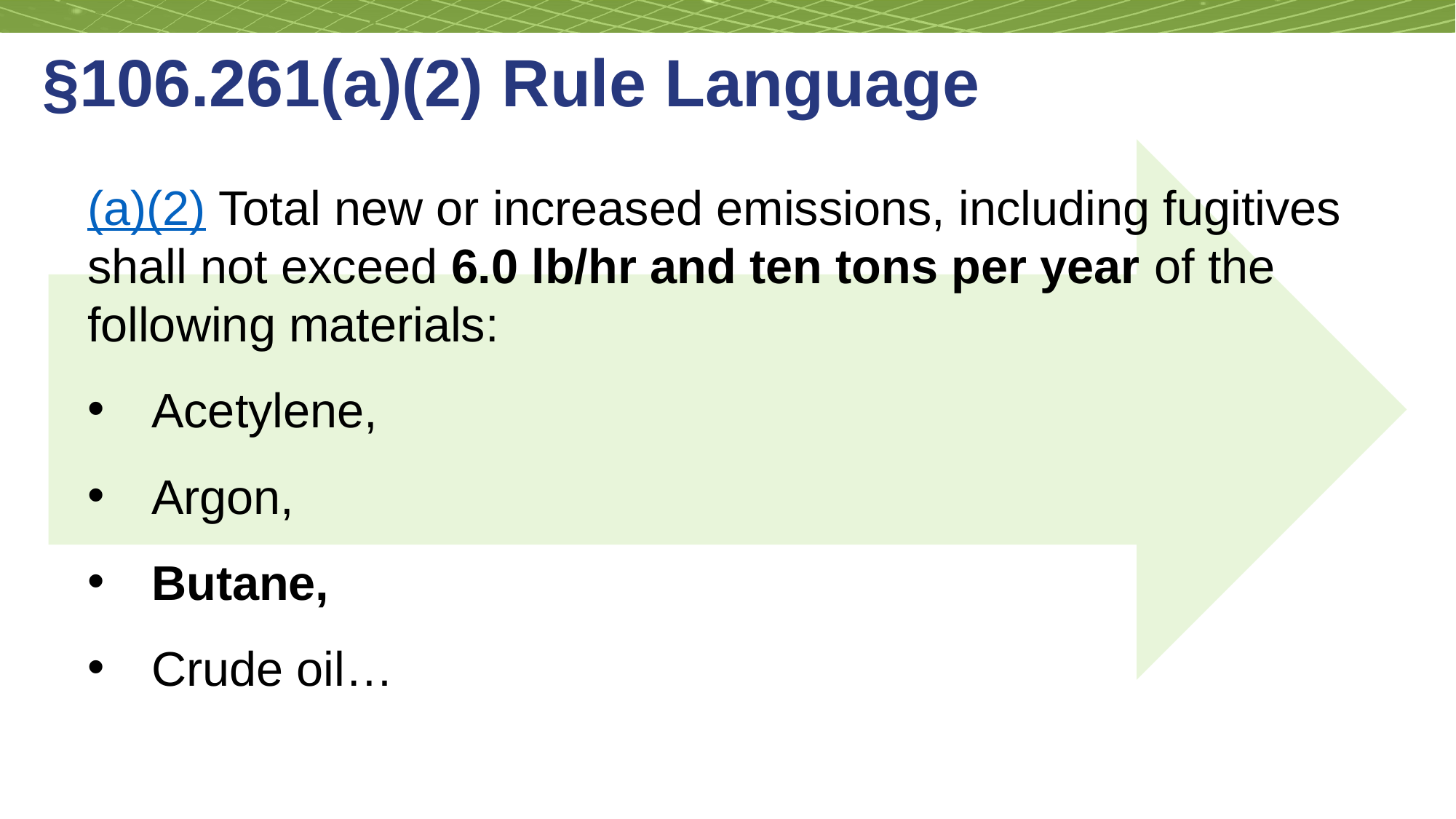

# §106.261(a)(2) Rule Language

(a)(2) Total new or increased emissions, including fugitives shall not exceed 6.0 lb/hr and ten tons per year of the following materials:
Acetylene,
Argon,
Butane,
Crude oil…